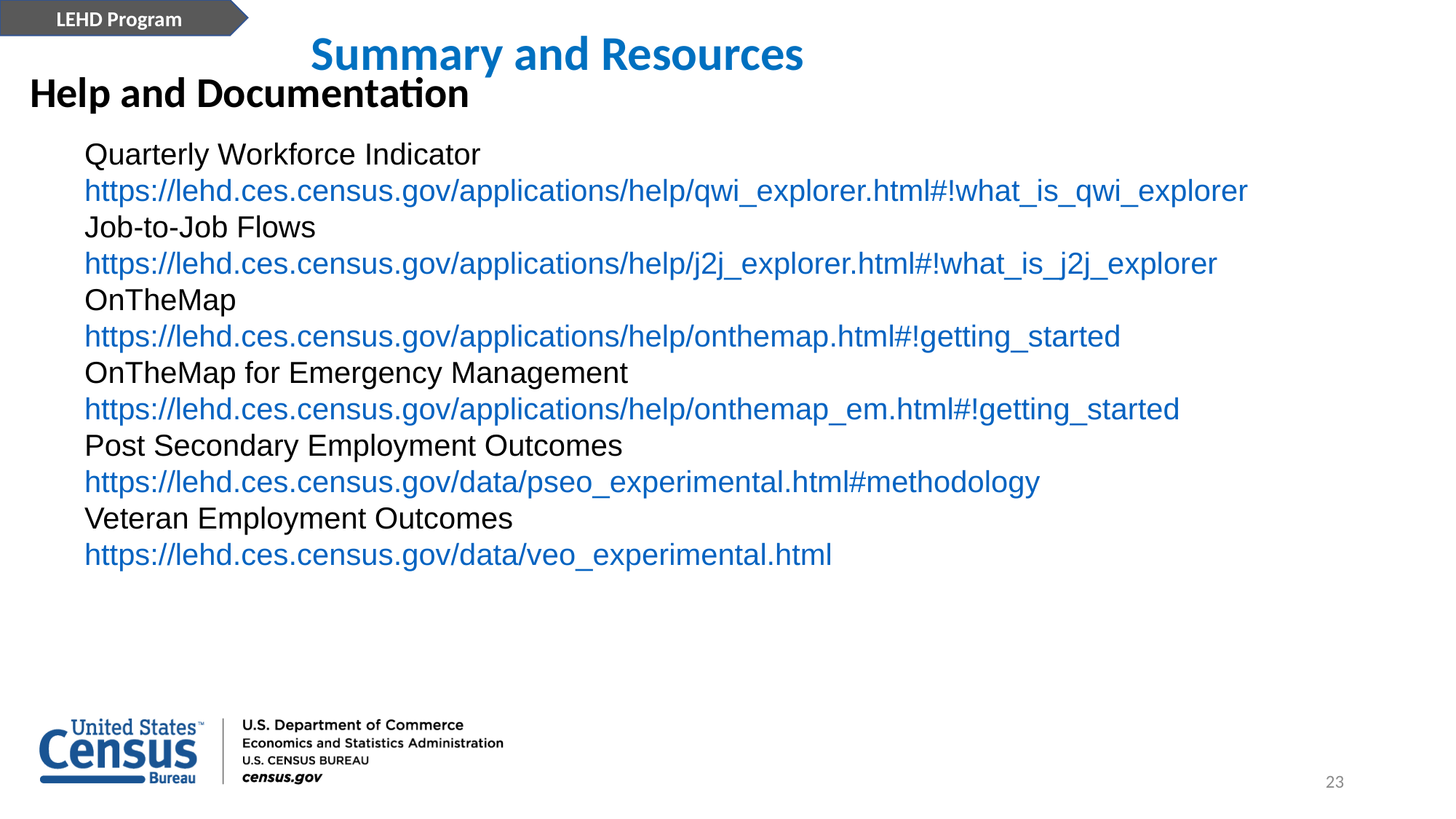

LEHD Program
Summary and Resources
Help and Documentation
Quarterly Workforce Indicator
https://lehd.ces.census.gov/applications/help/qwi_explorer.html#!what_is_qwi_explorer
Job-to-Job Flows
https://lehd.ces.census.gov/applications/help/j2j_explorer.html#!what_is_j2j_explorer
OnTheMap
https://lehd.ces.census.gov/applications/help/onthemap.html#!getting_started
OnTheMap for Emergency Management
https://lehd.ces.census.gov/applications/help/onthemap_em.html#!getting_started
Post Secondary Employment Outcomes
https://lehd.ces.census.gov/data/pseo_experimental.html#methodology
Veteran Employment Outcomes
https://lehd.ces.census.gov/data/veo_experimental.html

23